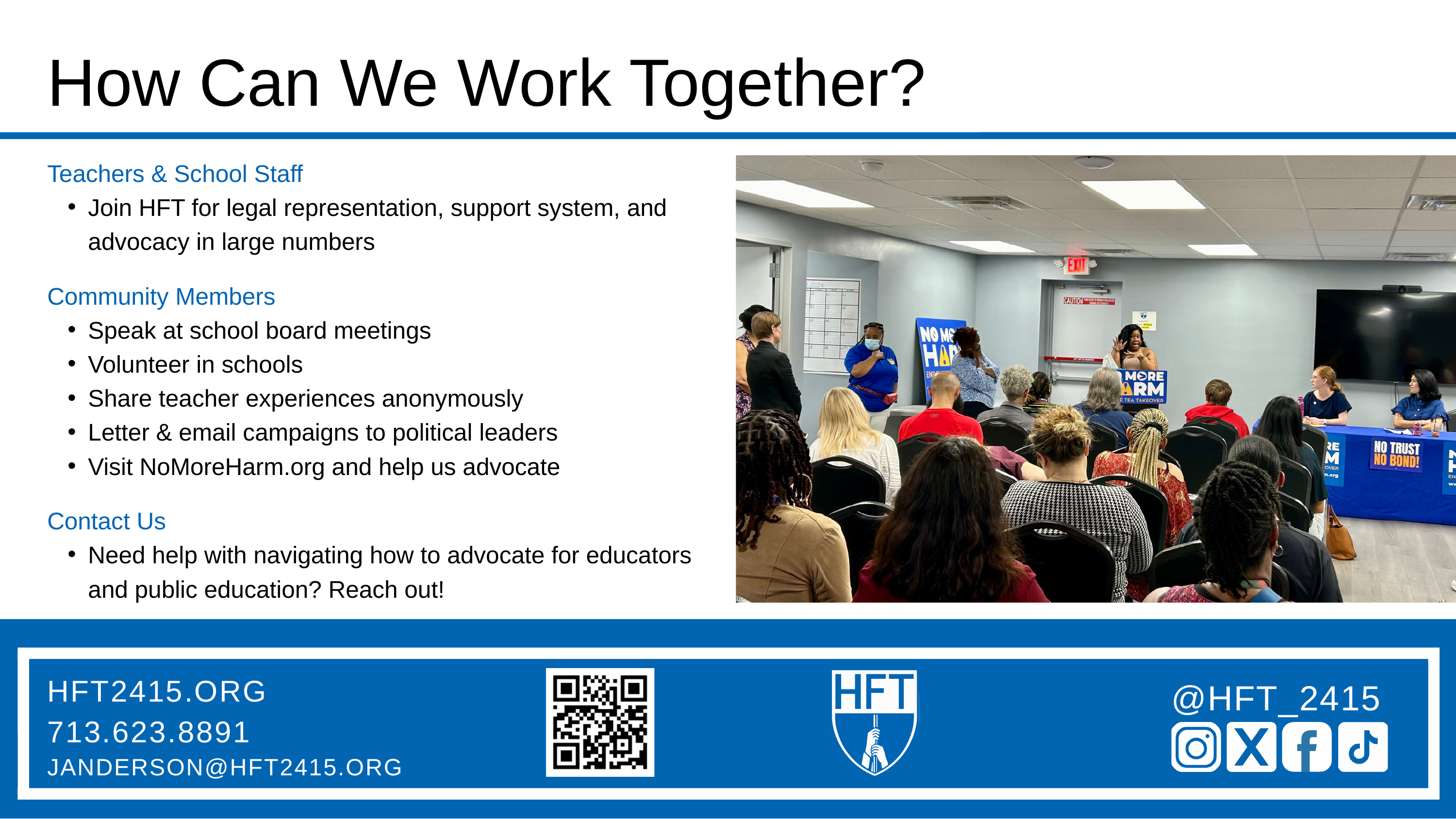

How Can We Work Together?

Teachers & School Staff
Join HFT for legal representation, support system, and advocacy in large numbers

Community Members
Speak at school board meetings
Volunteer in schools
Share teacher experiences anonymously
Letter & email campaigns to political leaders
Visit NoMoreHarm.org and help us advocate

Contact Us
Need help with navigating how to advocate for educators and public education? Reach out!

HFT2415.ORG
713.623.8891
JANDERSON@HFT2415.ORG
@HFT_2415